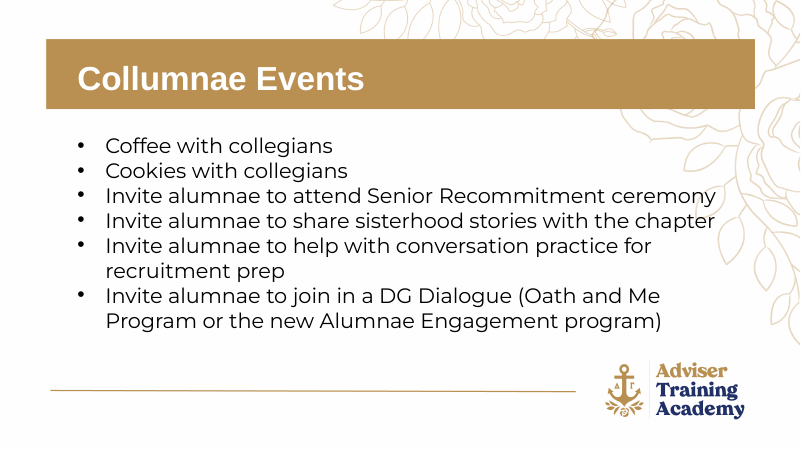

Collumnae Events

Coffee with collegians
Cookies with collegians
Invite alumnae to attend Senior Recommitment ceremony
Invite alumnae to share sisterhood stories with the chapter
Invite alumnae to help with conversation practice for recruitment prep
Invite alumnae to join in a DG Dialogue (Oath and Me Program or the new Alumnae Engagement program)